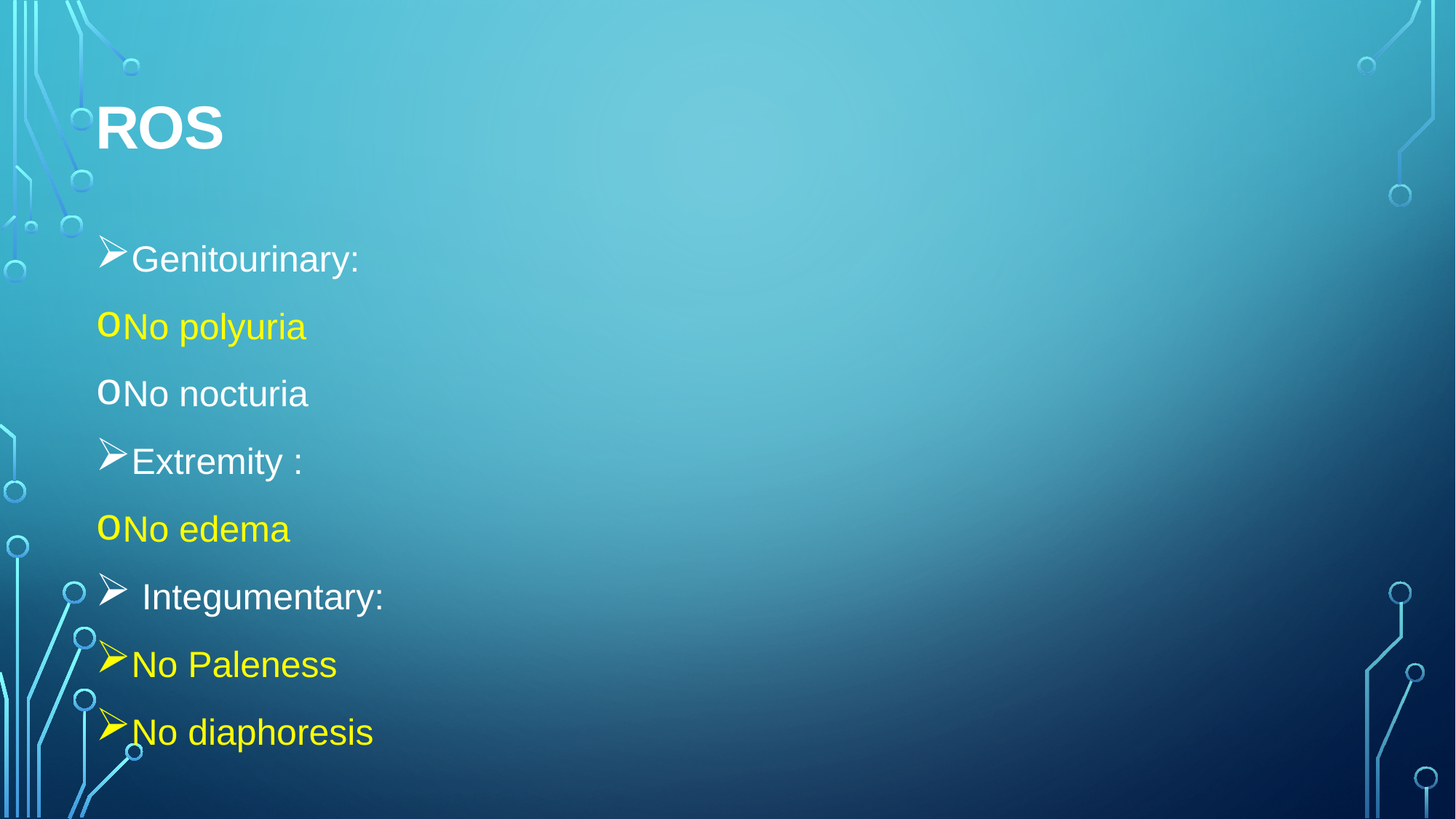

# ROS

Genitourinary:
No polyuria
No nocturia
Extremity :
No edema
 Integumentary:
No Paleness
No diaphoresis